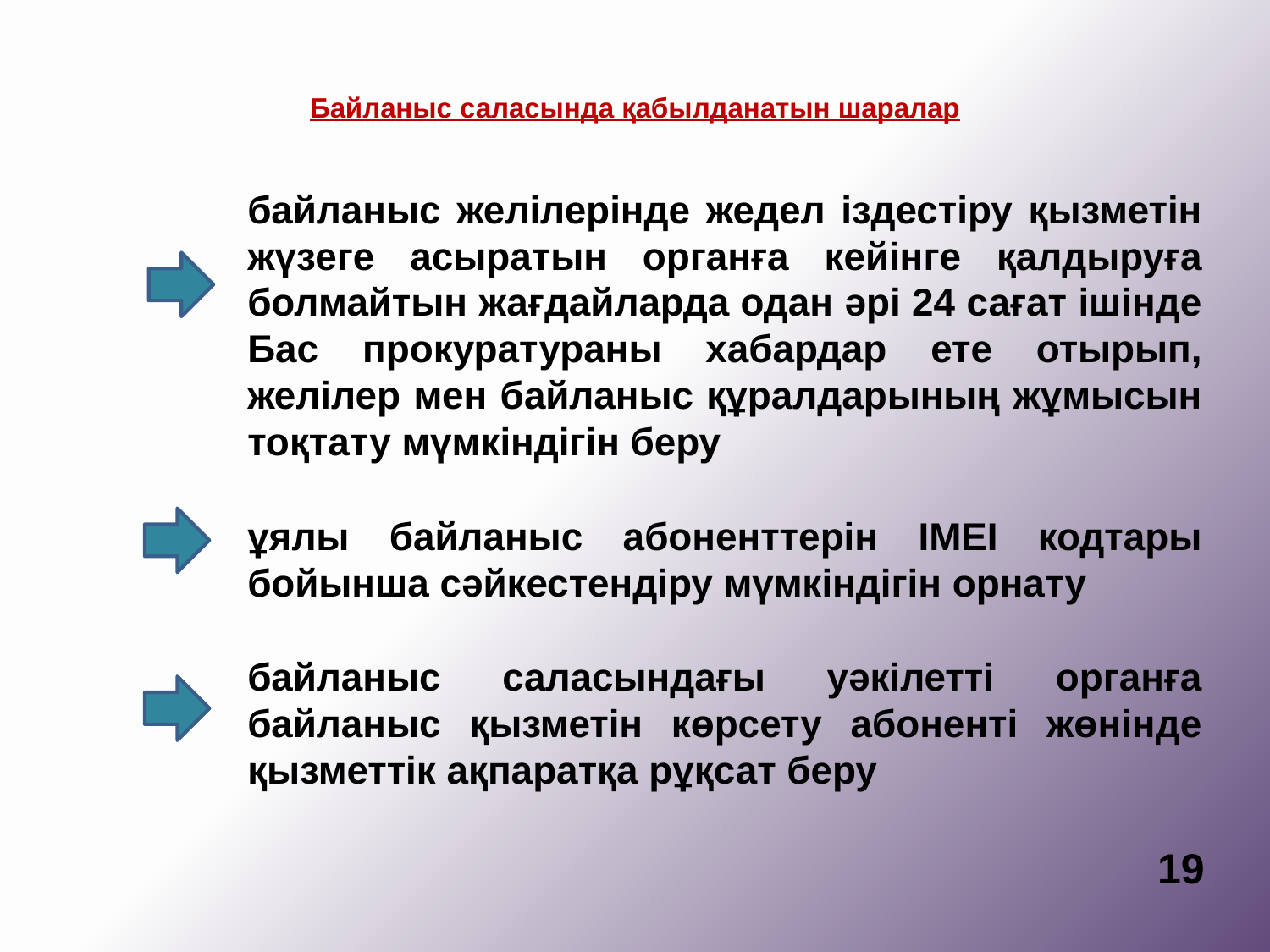

# Байланыс саласында қабылданатын шаралар
байланыс желілерінде жедел іздестіру қызметін жүзеге асыратын органға кейінге қалдыруға болмайтын жағдайларда одан әрі 24 сағат ішінде Бас прокуратураны хабардар ете отырып, желілер мен байланыс құралдарының жұмысын тоқтату мүмкіндігін беру

ұялы байланыс абоненттерін ІМЕІ кодтары бойынша сәйкестендіру мүмкіндігін орнату

байланыс саласындағы уәкілетті органға байланыс қызметін көрсету абоненті жөнінде қызметтік ақпаратқа рұқсат беру

19